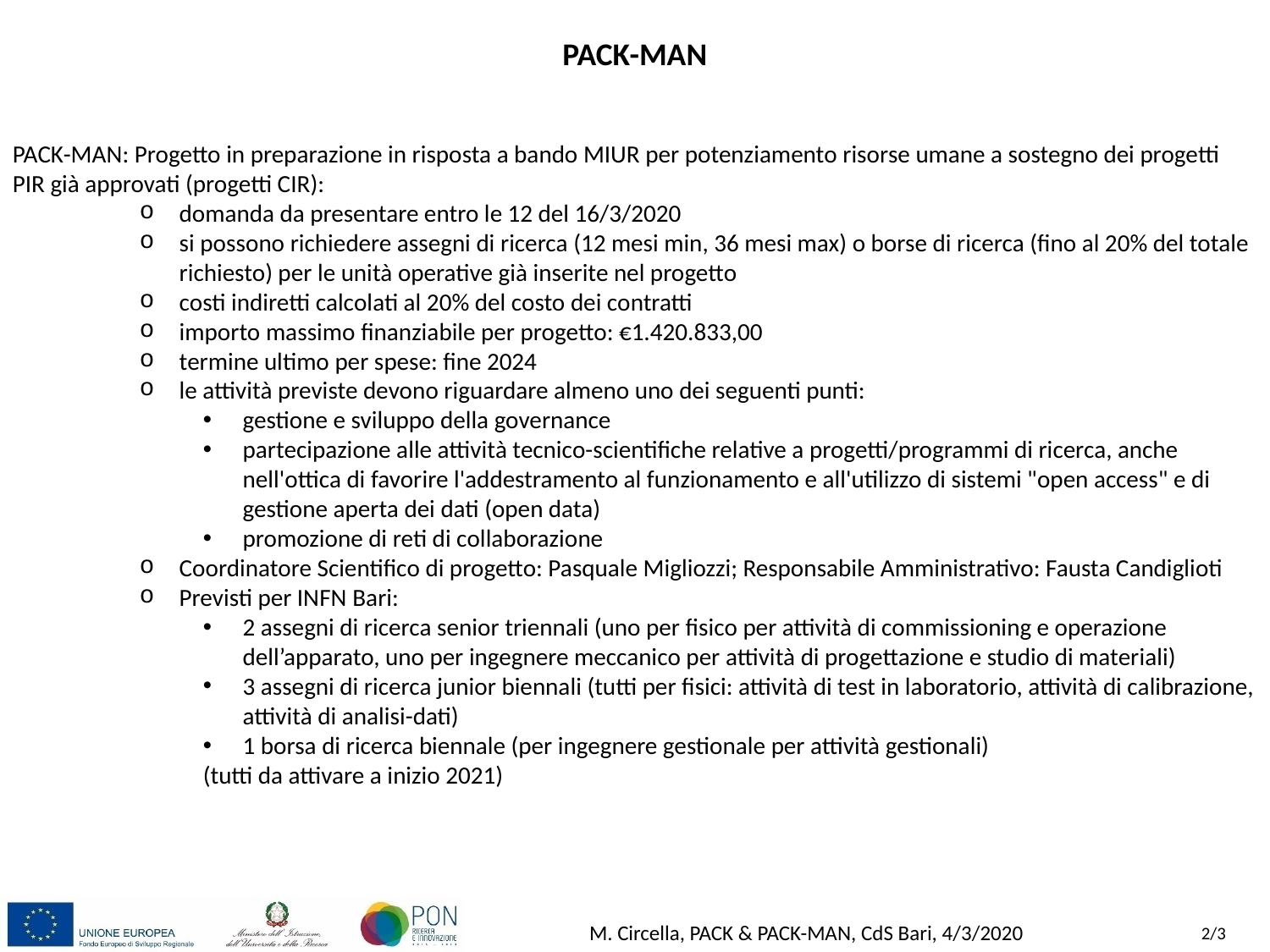

PACK-MAN

PACK-MAN: Progetto in preparazione in risposta a bando MIUR per potenziamento risorse umane a sostegno dei progetti PIR già approvati (progetti CIR):
domanda da presentare entro le 12 del 16/3/2020
si possono richiedere assegni di ricerca (12 mesi min, 36 mesi max) o borse di ricerca (fino al 20% del totale richiesto) per le unità operative già inserite nel progetto
costi indiretti calcolati al 20% del costo dei contratti
importo massimo finanziabile per progetto: €1.420.833,00
termine ultimo per spese: fine 2024
le attività previste devono riguardare almeno uno dei seguenti punti:
gestione e sviluppo della governance
partecipazione alle attività tecnico-scientifiche relative a progetti/programmi di ricerca, anche nell'ottica di favorire l'addestramento al funzionamento e all'utilizzo di sistemi "open access" e di gestione aperta dei dati (open data)
promozione di reti di collaborazione
Coordinatore Scientifico di progetto: Pasquale Migliozzi; Responsabile Amministrativo: Fausta Candiglioti
Previsti per INFN Bari:
2 assegni di ricerca senior triennali (uno per fisico per attività di commissioning e operazione dell’apparato, uno per ingegnere meccanico per attività di progettazione e studio di materiali)
3 assegni di ricerca junior biennali (tutti per fisici: attività di test in laboratorio, attività di calibrazione, attività di analisi-dati)
1 borsa di ricerca biennale (per ingegnere gestionale per attività gestionali)
(tutti da attivare a inizio 2021)